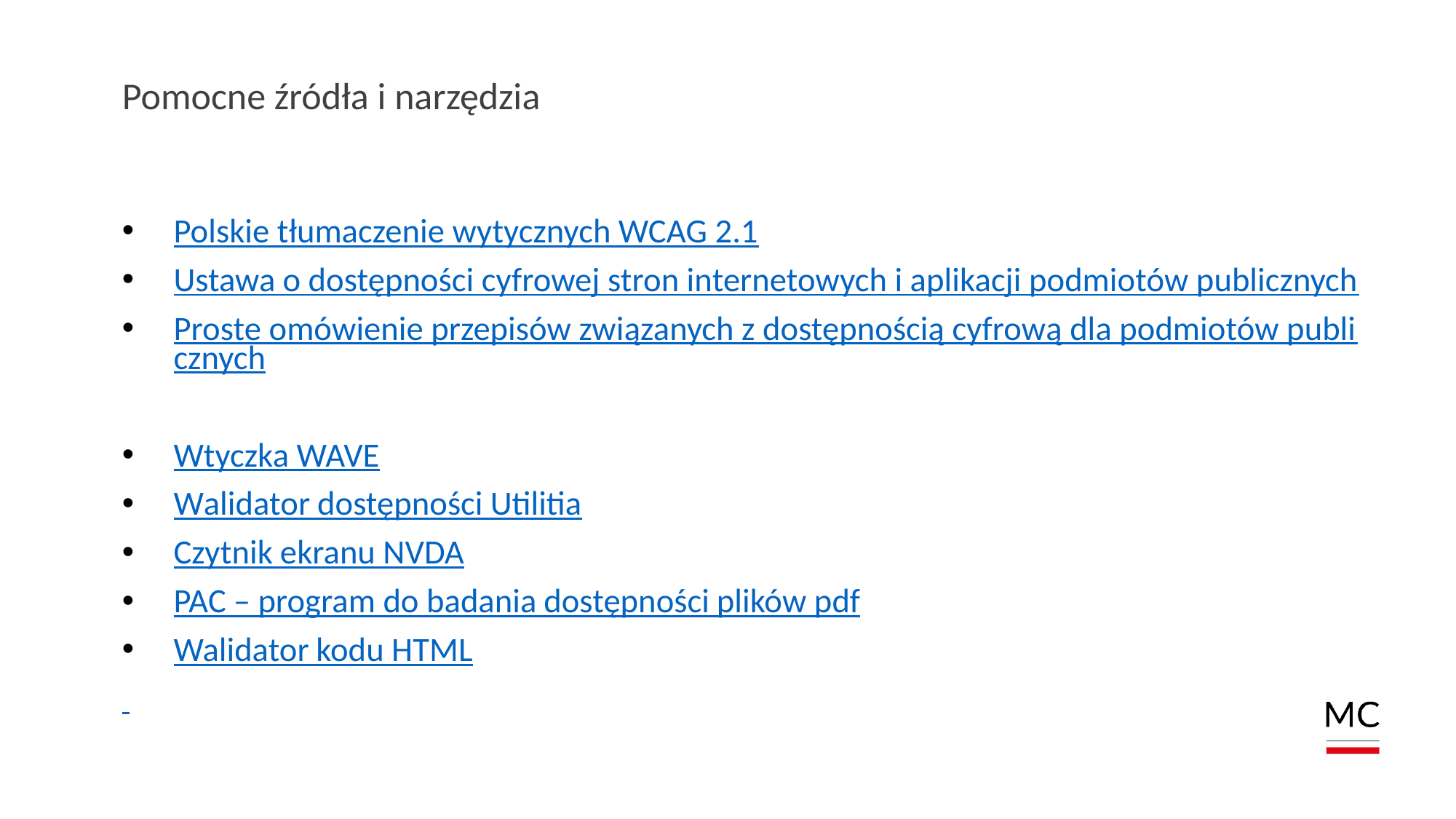

# Pomocne źródła i narzędzia
Polskie tłumaczenie wytycznych WCAG 2.1
Ustawa o dostępności cyfrowej stron internetowych i aplikacji podmiotów publicznych
Proste omówienie przepisów związanych z dostępnością cyfrową dla podmiotów publicznych

Wtyczka WAVE
Walidator dostępności Utilitia
Czytnik ekranu NVDA
PAC – program do badania dostępności plików pdf
Walidator kodu HTML